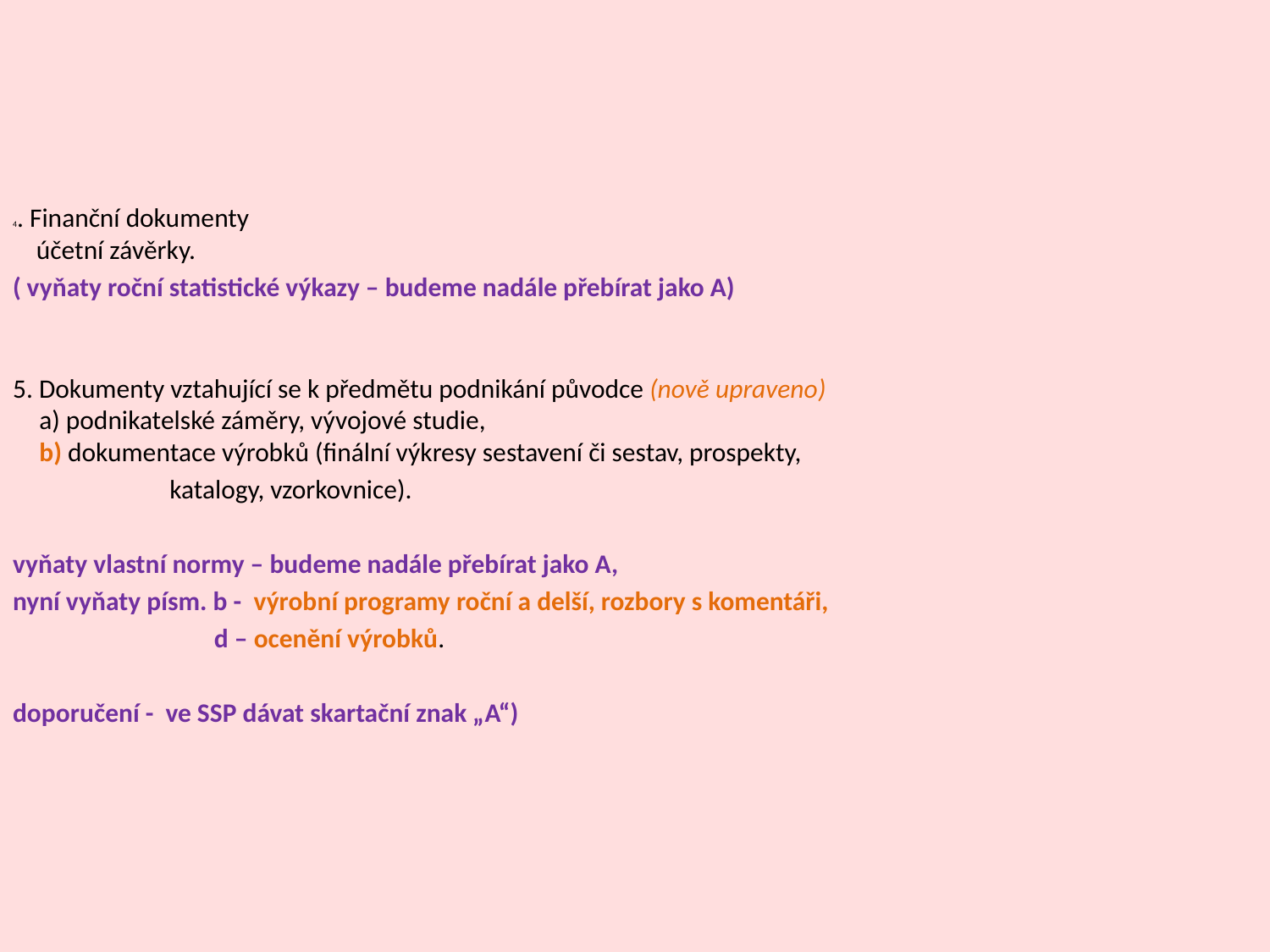

4. Finanční dokumenty
    účetní závěrky.
( vyňaty roční statistické výkazy – budeme nadále přebírat jako A)
5. Dokumenty vztahující se k předmětu podnikání původce (nově upraveno)
	a) podnikatelské záměry, vývojové studie,
	b) dokumentace výrobků (finální výkresy sestavení či sestav, prospekty,
                  	    katalogy, vzorkovnice).

vyňaty vlastní normy – budeme nadále přebírat jako A,
nyní vyňaty písm. b -  výrobní programy roční a delší, rozbory s komentáři,
                                  d – ocenění výrobků.

doporučení -  ve SSP dávat skartační znak „A“)